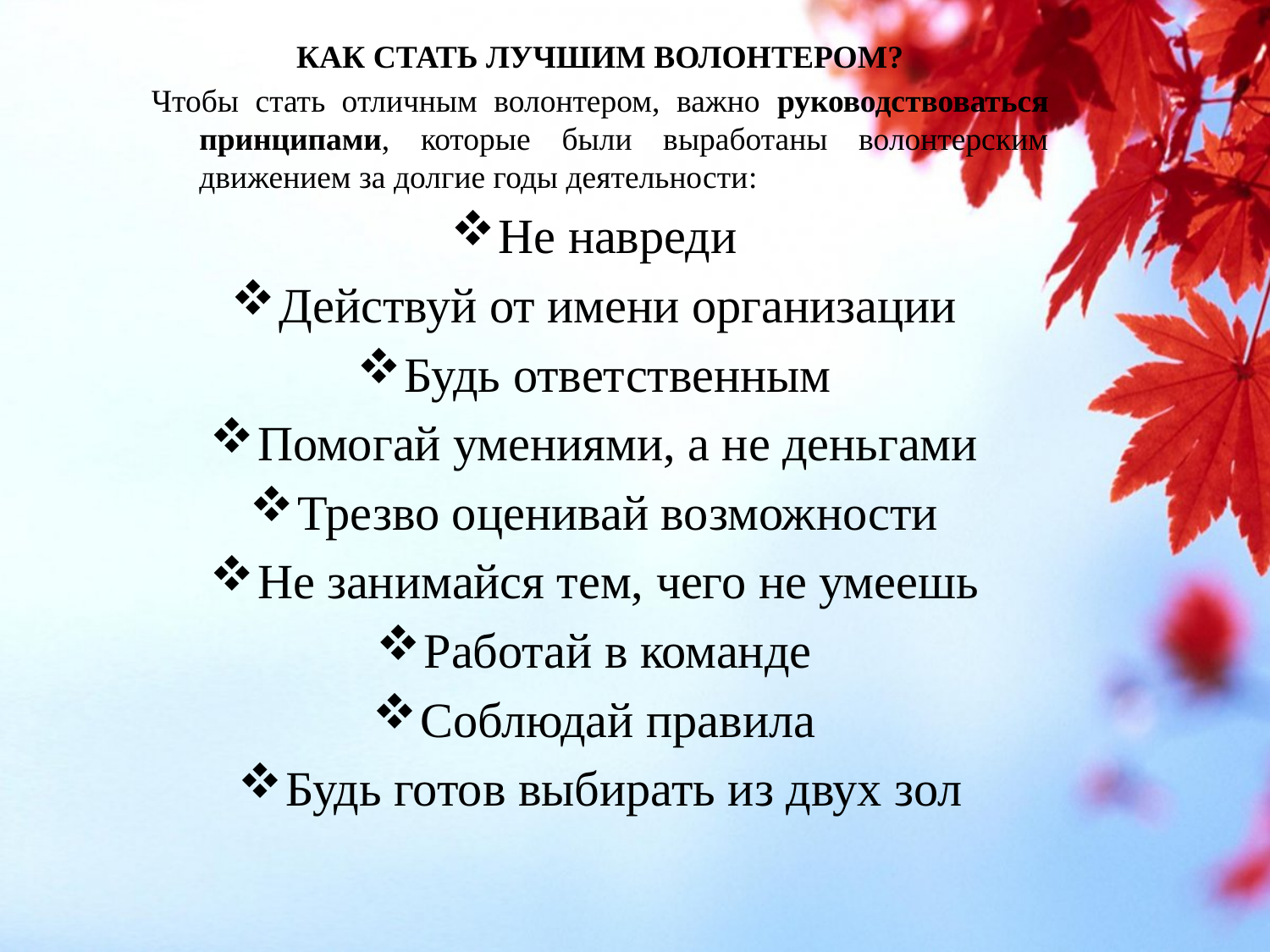

КАК СТАТЬ ЛУЧШИМ ВОЛОНТЕРОМ?
Чтобы стать отличным волонтером, важно руководствоваться принципами, которые были выработаны волонтерским движением за долгие годы деятельности:
Не навреди
Действуй от имени организации
Будь ответственным
Помогай умениями, а не деньгами
Трезво оценивай возможности
Не занимайся тем, чего не умеешь
Работай в команде
Соблюдай правила
Будь готов выбирать из двух зол